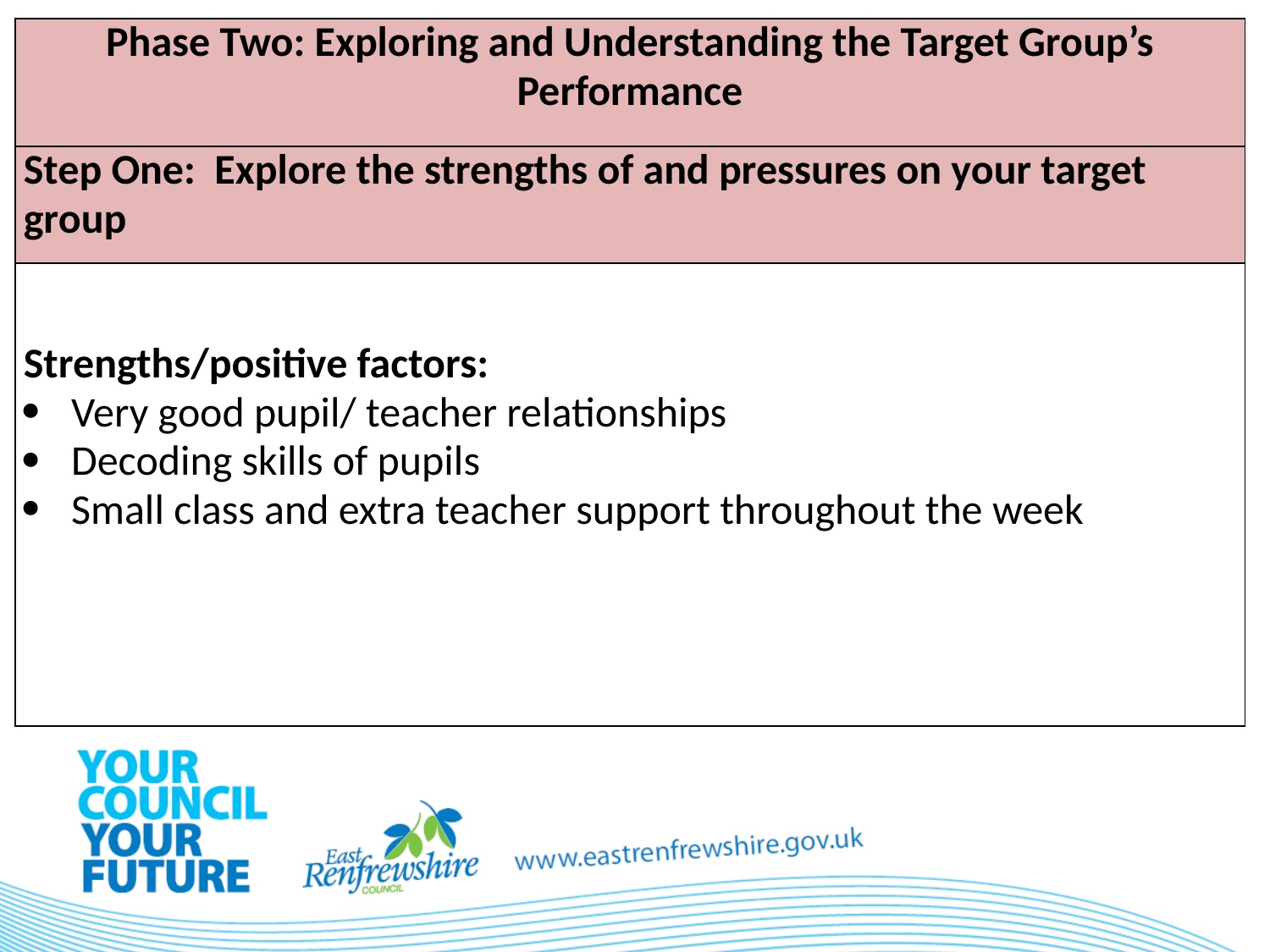

| Phase Two: Exploring and Understanding the Target Group’s Performance |
| --- |
| Step One: Explore the strengths of and pressures on your target group |
| Strengths/positive factors: Very good pupil/ teacher relationships Decoding skills of pupils Small class and extra teacher support throughout the week |